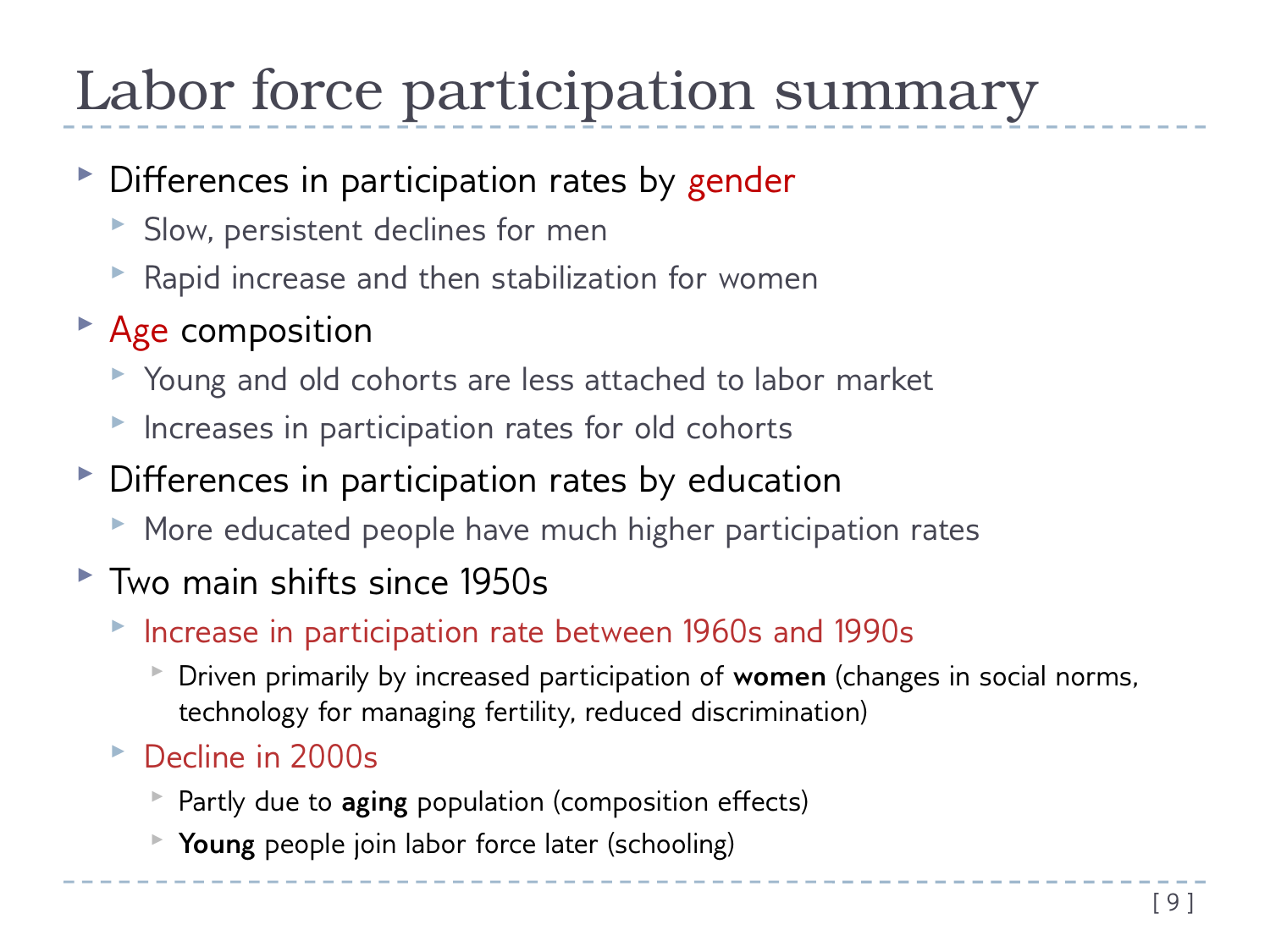

# Labor force participation summary
Differences in participation rates by gender
Slow, persistent declines for men
Rapid increase and then stabilization for women
Age composition
Young and old cohorts are less attached to labor market
Increases in participation rates for old cohorts
Differences in participation rates by education
More educated people have much higher participation rates
Two main shifts since 1950s
Increase in participation rate between 1960s and 1990s
Driven primarily by increased participation of women (changes in social norms, technology for managing fertility, reduced discrimination)
Decline in 2000s
Partly due to aging population (composition effects)
Young people join labor force later (schooling)

[ 9 ]